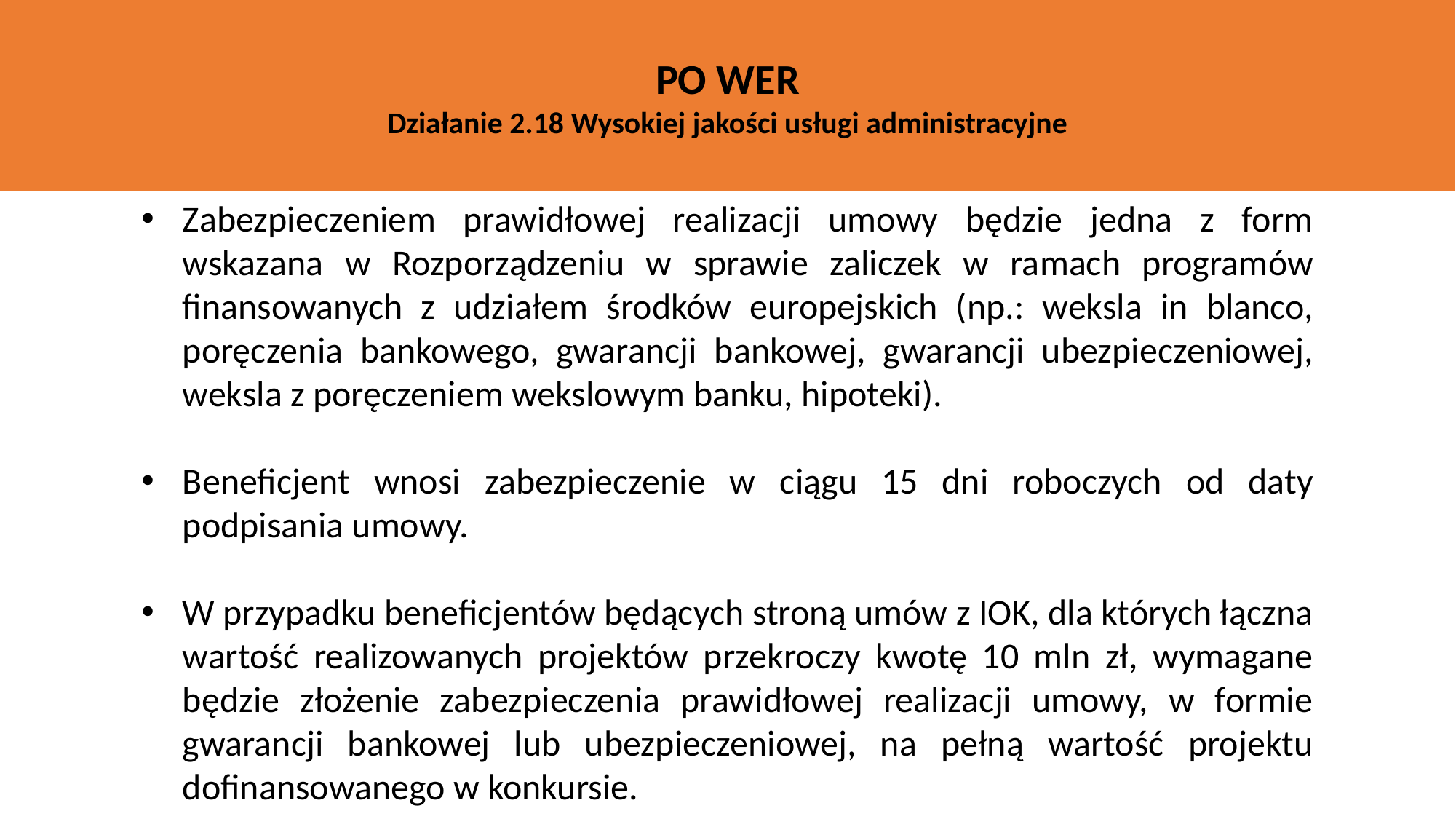

PO WER
Działanie 2.18 Wysokiej jakości usługi administracyjne
Zabezpieczeniem prawidłowej realizacji umowy będzie jedna z form wskazana w Rozporządzeniu w sprawie zaliczek w ramach programów finansowanych z udziałem środków europejskich (np.: weksla in blanco, poręczenia bankowego, gwarancji bankowej, gwarancji ubezpieczeniowej, weksla z poręczeniem wekslowym banku, hipoteki).

Beneficjent wnosi zabezpieczenie w ciągu 15 dni roboczych od daty podpisania umowy.

W przypadku beneficjentów będących stroną umów z IOK, dla których łączna wartość realizowanych projektów przekroczy kwotę 10 mln zł, wymagane będzie złożenie zabezpieczenia prawidłowej realizacji umowy, w formie gwarancji bankowej lub ubezpieczeniowej, na pełną wartość projektu dofinansowanego w konkursie.